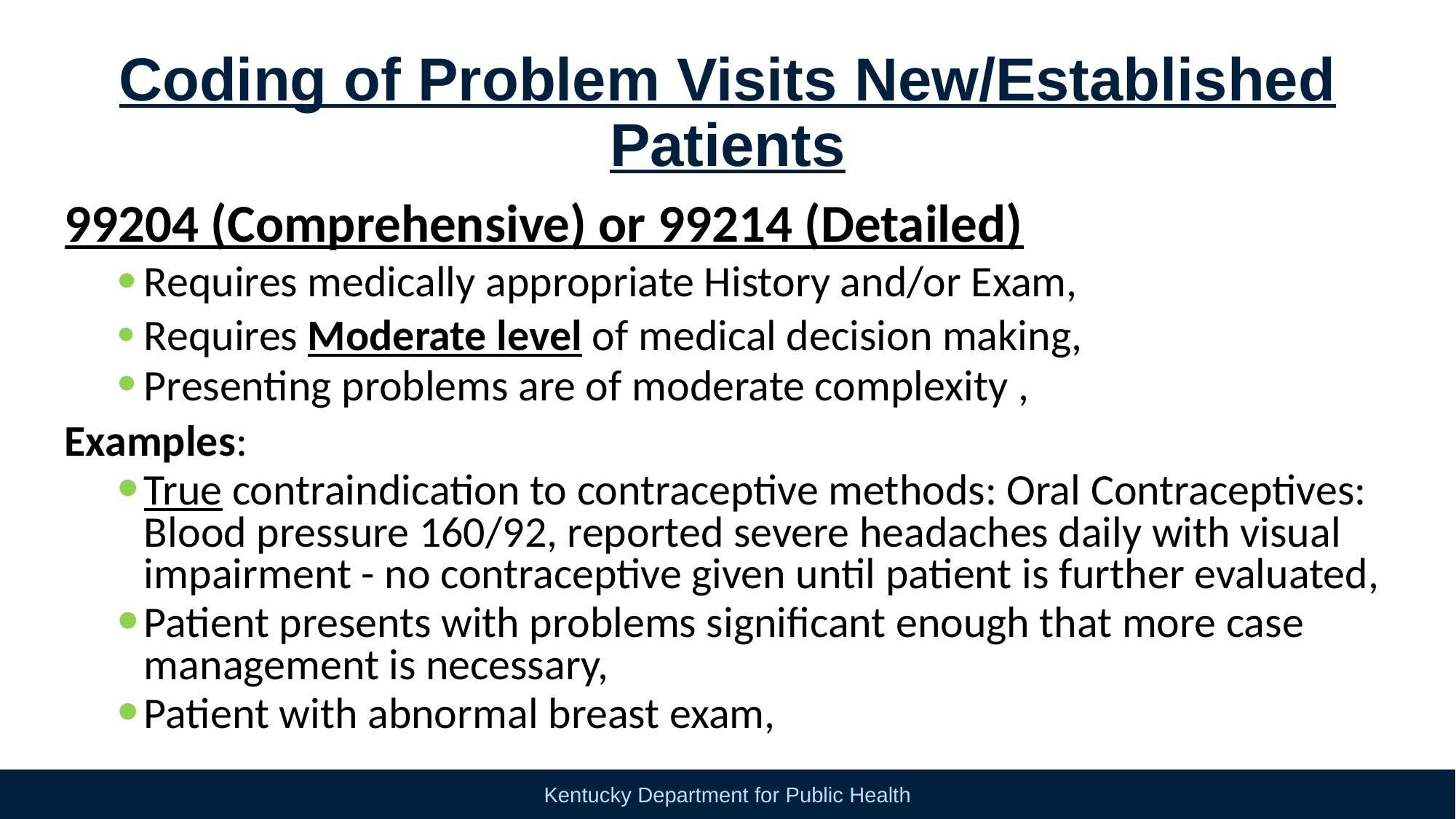

# Coding of Problem Visits New/Established Patients
99204 (Comprehensive) or 99214 (Detailed)
Requires medically appropriate History and/or Exam,
Requires Moderate level of medical decision making,
Presenting problems are of moderate complexity ,
Examples:
True contraindication to contraceptive methods: Oral Contraceptives: Blood pressure 160/92, reported severe headaches daily with visual impairment - no contraceptive given until patient is further evaluated,
Patient presents with problems significant enough that more case management is necessary,
Patient with abnormal breast exam,

40